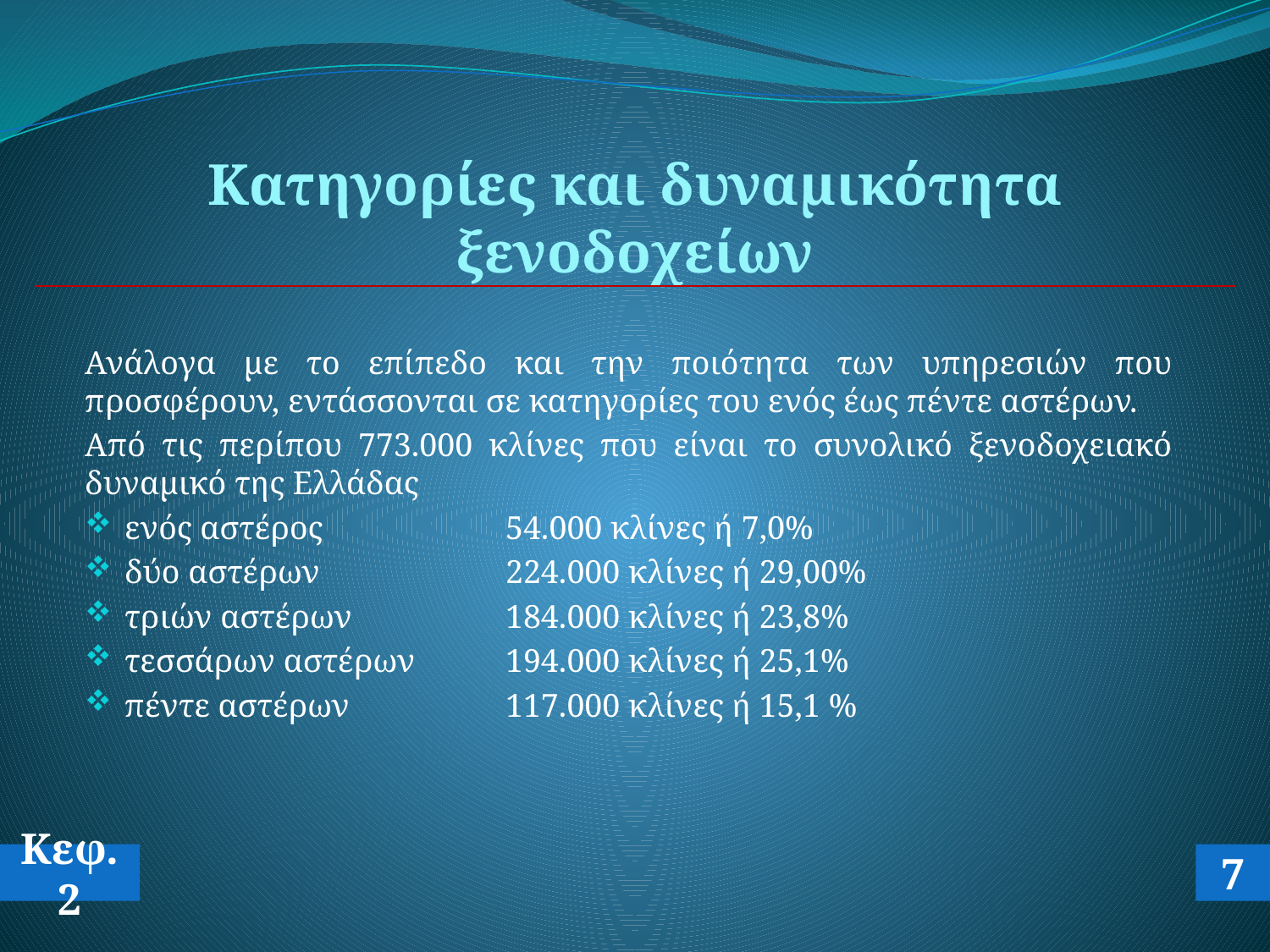

# Κατηγορίες και δυναμικότητα ξενοδοχείων

Ανάλογα με το επίπεδο και την ποιότητα των υπηρεσιών που προσφέρουν, εντάσσονται σε κατηγορίες του ενός έως πέντε αστέρων.
Από τις περίπου 773.000 κλίνες που είναι το συνολικό ξενοδοχειακό δυναμικό της Ελλάδας
ενός αστέρος		54.000 κλίνες ή 7,0%
δύο αστέρων		224.000 κλίνες ή 29,00%
τριών αστέρων		184.000 κλίνες ή 23,8%
τεσσάρων αστέρων	194.000 κλίνες ή 25,1%
πέντε αστέρων		117.000 κλίνες ή 15,1 %

Κεφ.2
7